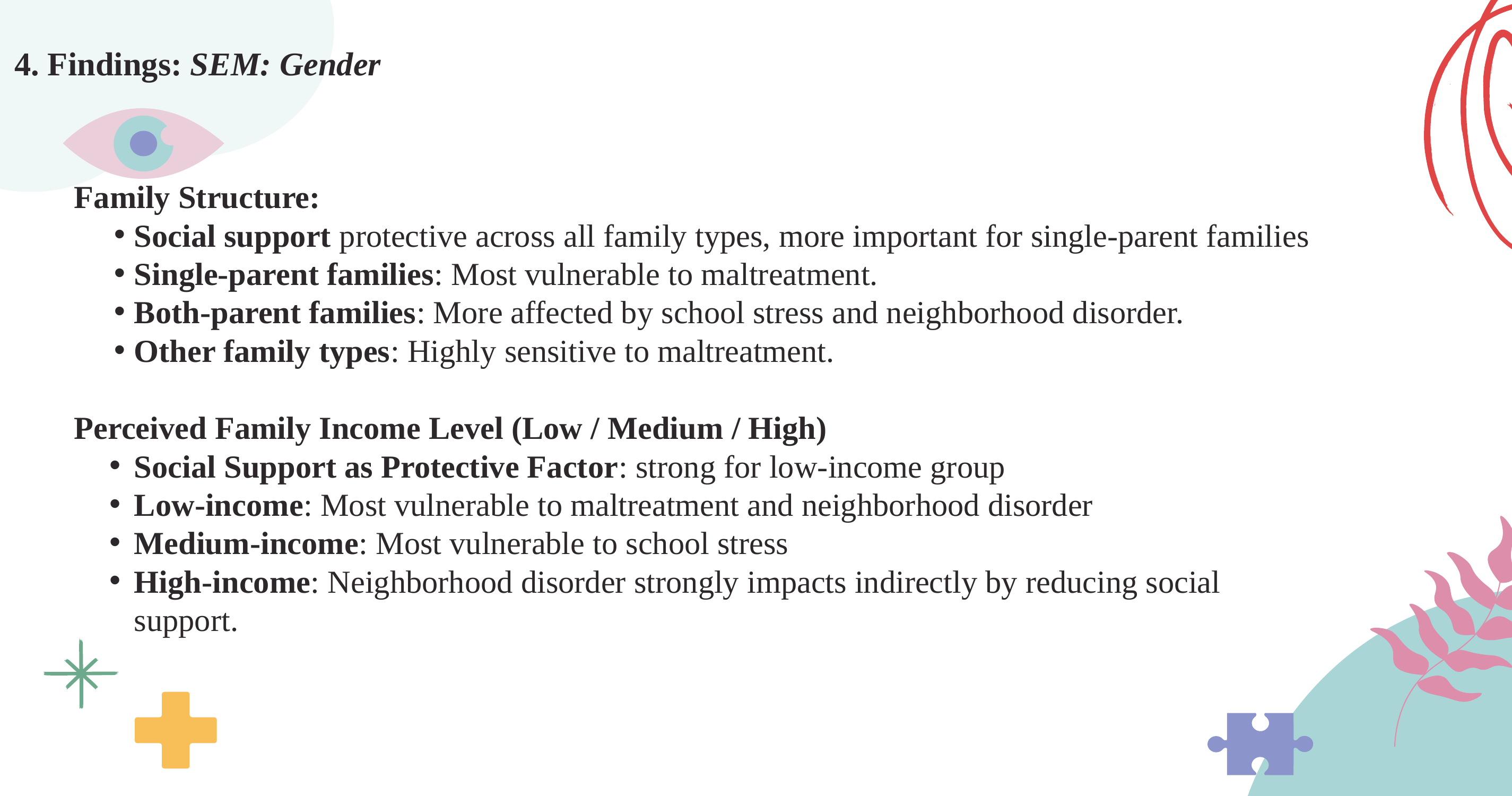

4. Findings: SEM: Gender
Family Structure:
Social support protective across all family types, more important for single-parent families
Single-parent families: Most vulnerable to maltreatment.
Both-parent families: More affected by school stress and neighborhood disorder.
Other family types: Highly sensitive to maltreatment.

Perceived Family Income Level (Low / Medium / High)
Social Support as Protective Factor: strong for low-income group
Low-income: Most vulnerable to maltreatment and neighborhood disorder
Medium-income: Most vulnerable to school stress
High-income: Neighborhood disorder strongly impacts indirectly by reducing social support.